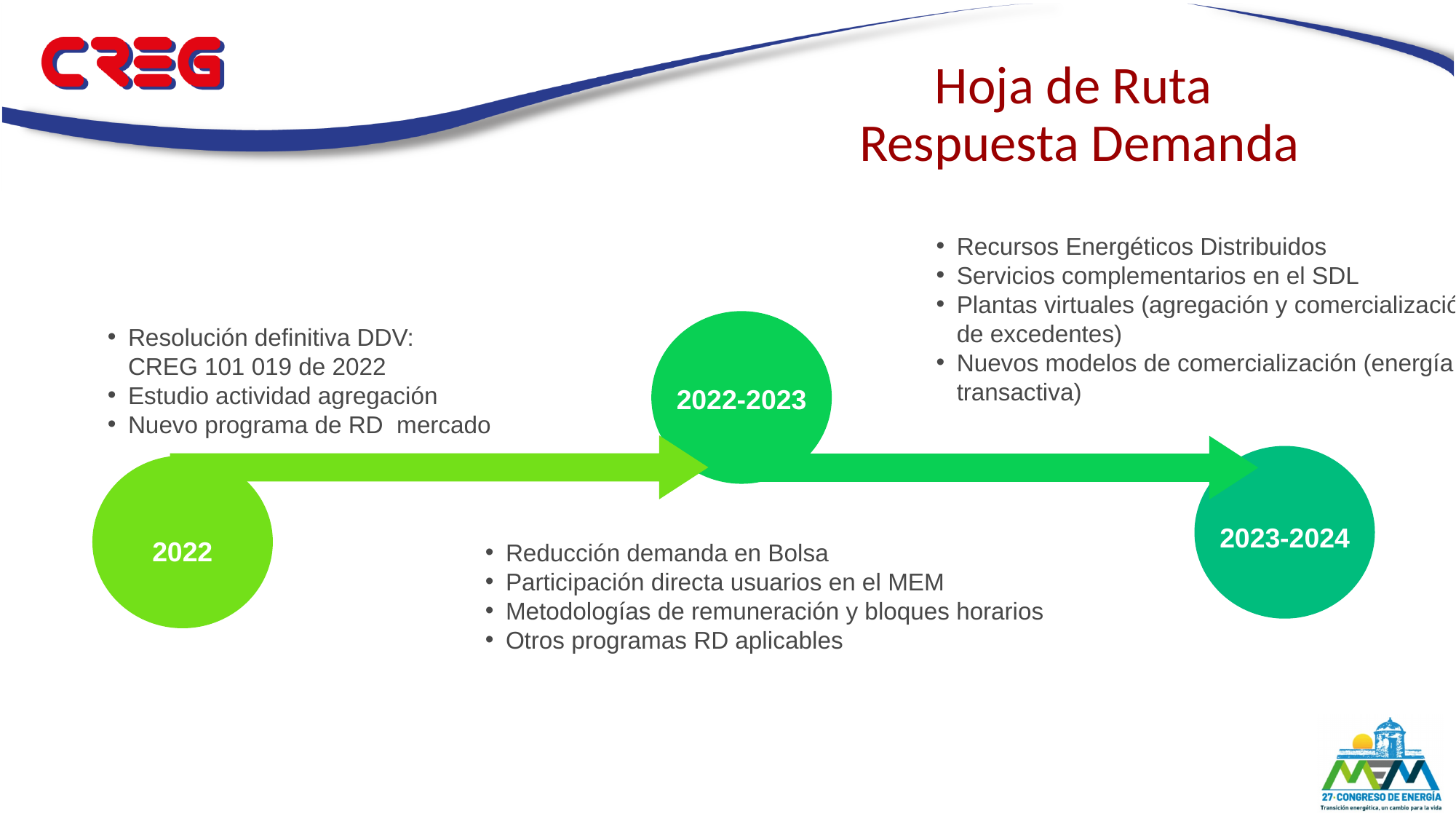

# Hoja de Ruta Respuesta Demanda
Recursos Energéticos Distribuidos
Servicios complementarios en el SDL
Plantas virtuales (agregación y comercialización de excedentes)
Nuevos modelos de comercialización (energía transactiva)

Resolución definitiva DDV:
CREG 101 019 de 2022
Estudio actividad agregación
Nuevo programa de RD  mercado

2022-2023

2023-2024
2022
Reducción demanda en Bolsa
Participación directa usuarios en el MEM
Metodologías de remuneración y bloques horarios
Otros programas RD aplicables